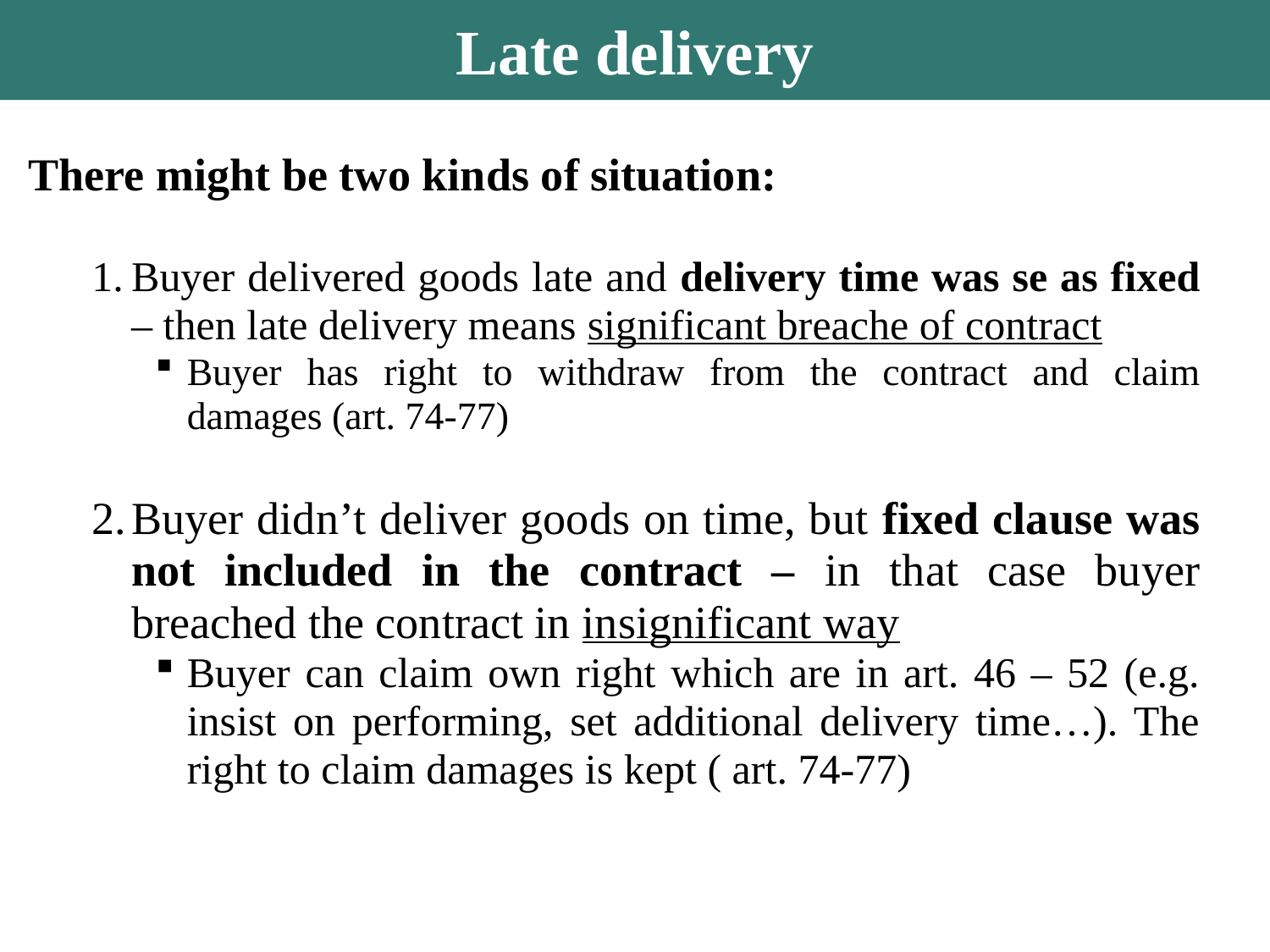

Late delivery
There might be two kinds of situation:

Buyer delivered goods late and delivery time was se as fixed – then late delivery means significant breache of contract
Buyer has right to withdraw from the contract and claim damages (art. 74-77)

Buyer didn’t deliver goods on time, but fixed clause was not included in the contract – in that case buyer breached the contract in insignificant way
Buyer can claim own right which are in art. 46 – 52 (e.g. insist on performing, set additional delivery time…). The right to claim damages is kept ( art. 74-77)